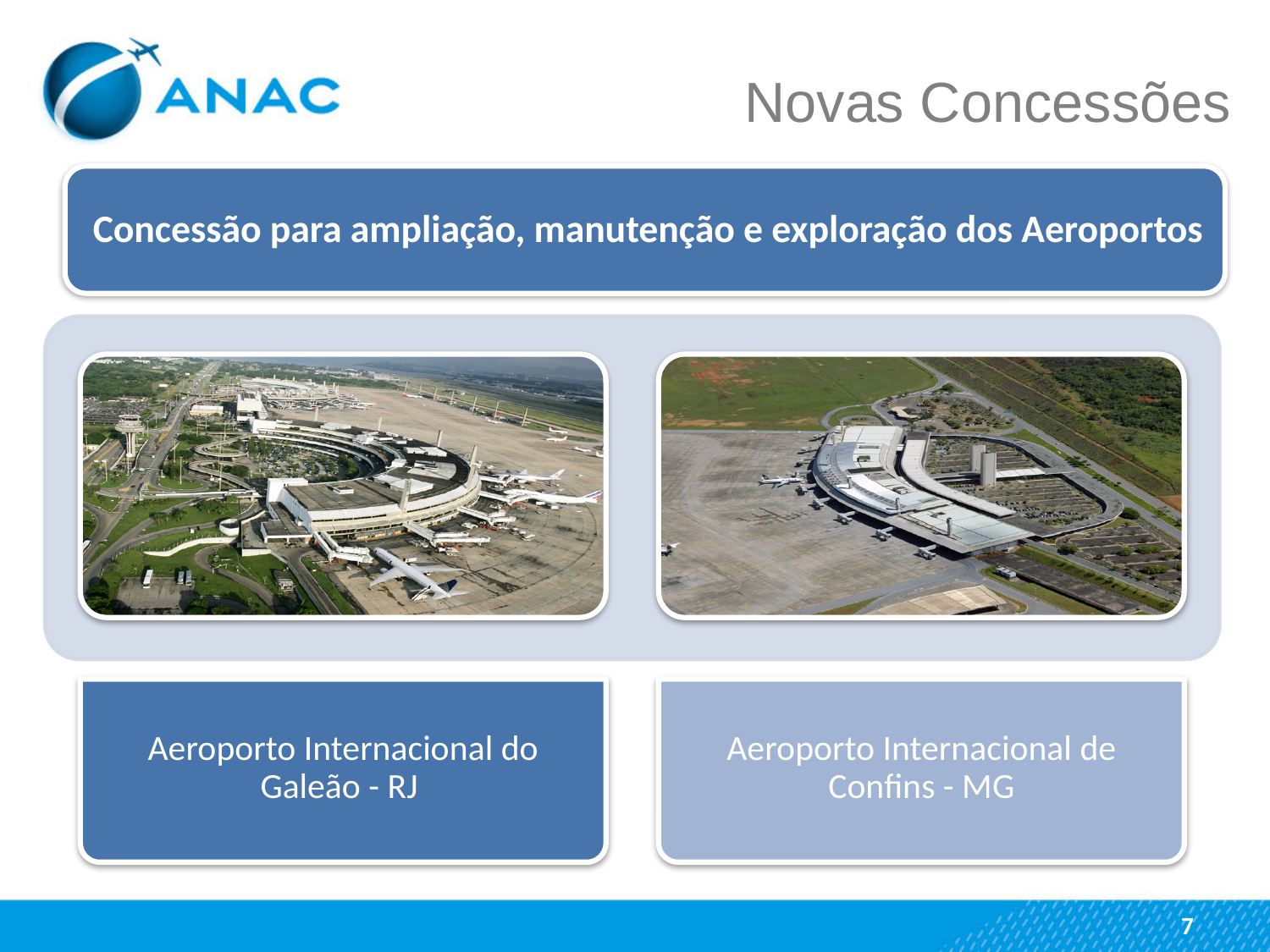

Novas Concessões
Concessão para ampliação, manutenção e exploração dos Aeroportos
Aeroporto Internacional do Galeão - RJ
Aeroporto Internacional de Confins - MG
7